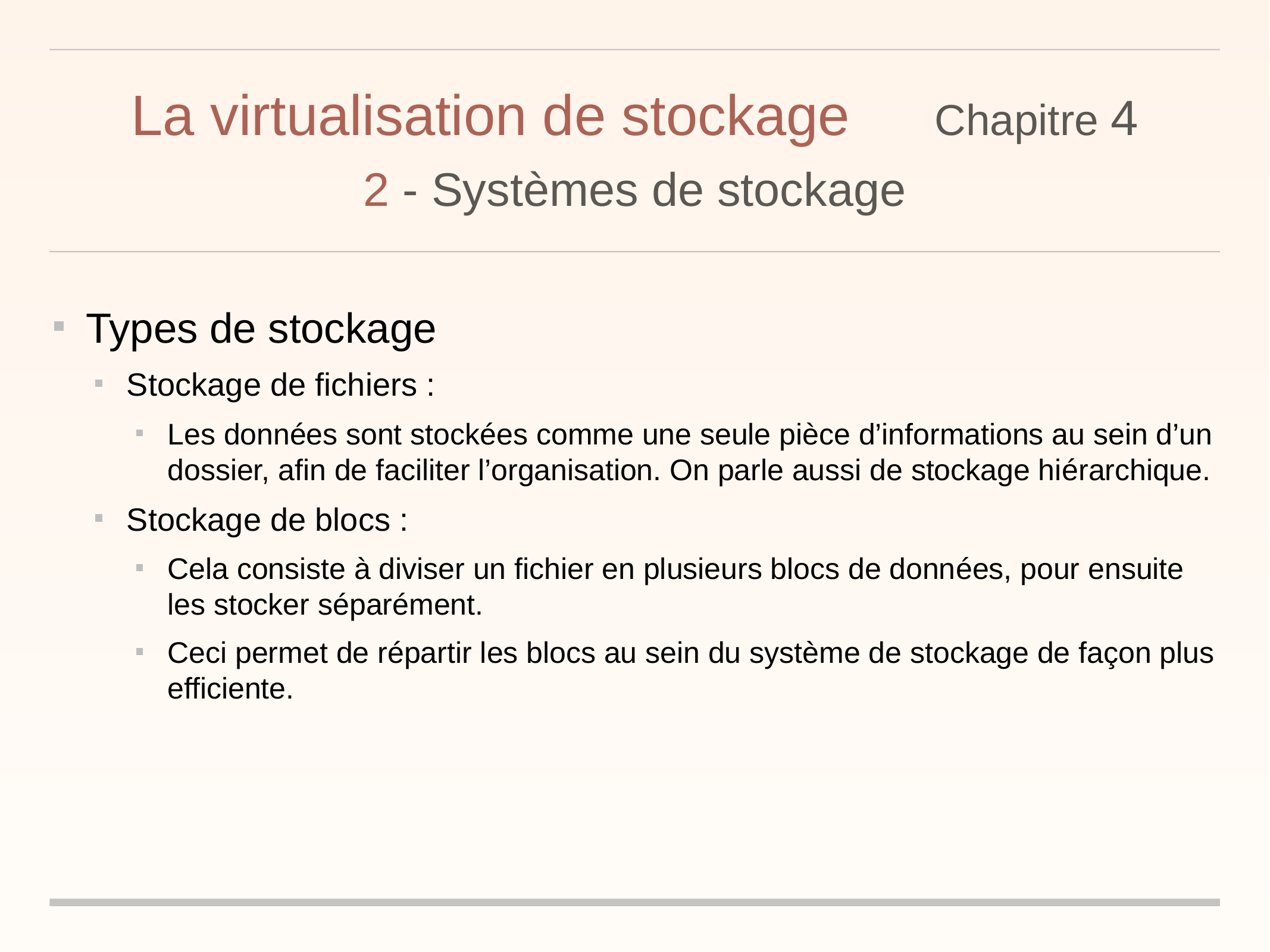

# La virtualisation de stockage	Chapitre 4
2 - Systèmes de stockage
Types de stockage
Stockage de fichiers :
Les données sont stockées comme une seule pièce d’informations au sein d’un dossier, afin de faciliter l’organisation. On parle aussi de stockage hiérarchique.
Stockage de blocs :
Cela consiste à diviser un fichier en plusieurs blocs de données, pour ensuite les stocker séparément.
Ceci permet de répartir les blocs au sein du système de stockage de façon plus efficiente.
65